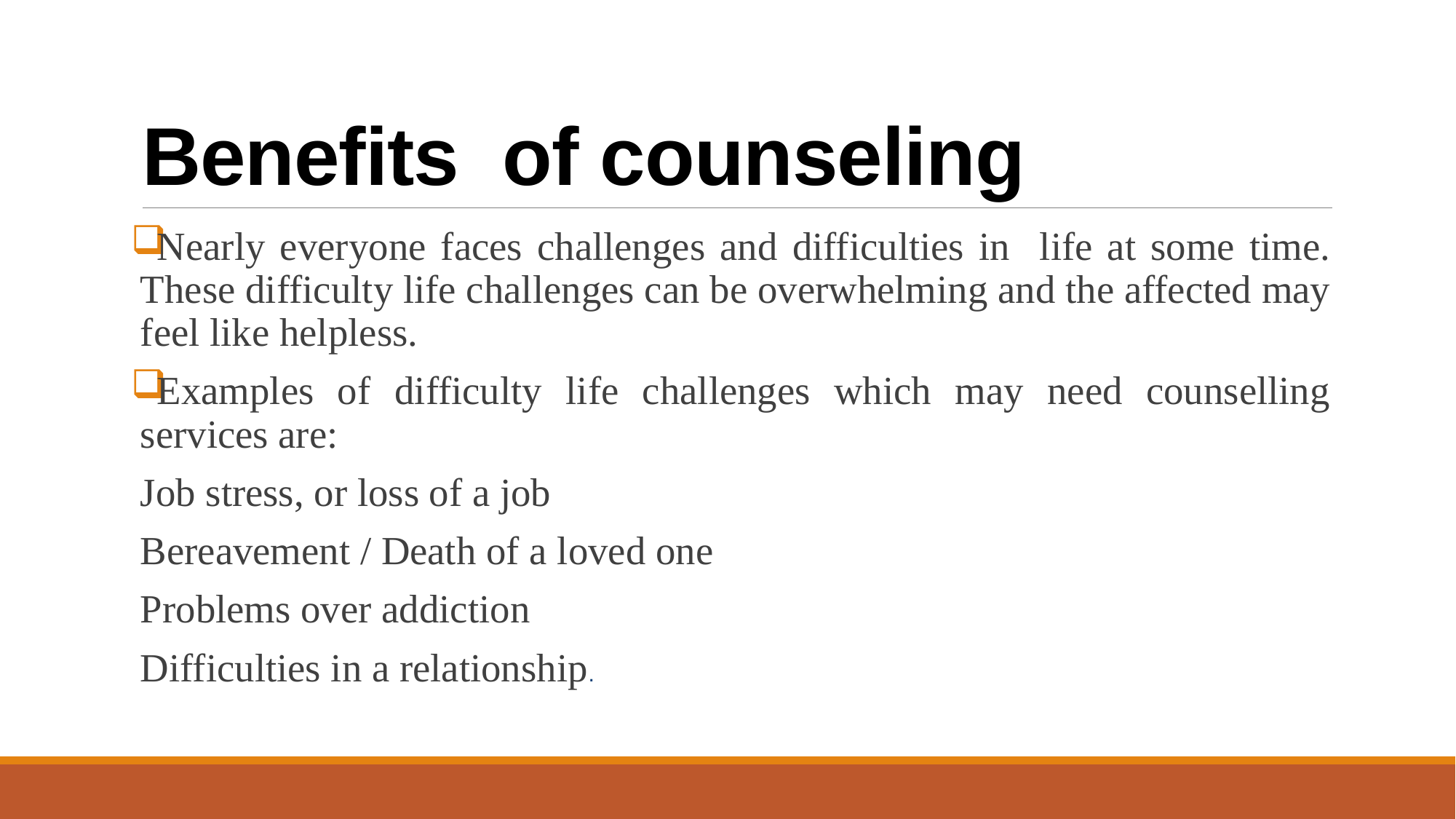

# Benefits  of counseling
Nearly everyone faces challenges and difficulties in  life at some time. These difficulty life challenges can be overwhelming and the affected may feel like helpless.
Examples of difficulty life challenges which may need counselling services are:
Job stress, or loss of a job
Bereavement / Death of a loved one
Problems over addiction
Difficulties in a relationship.